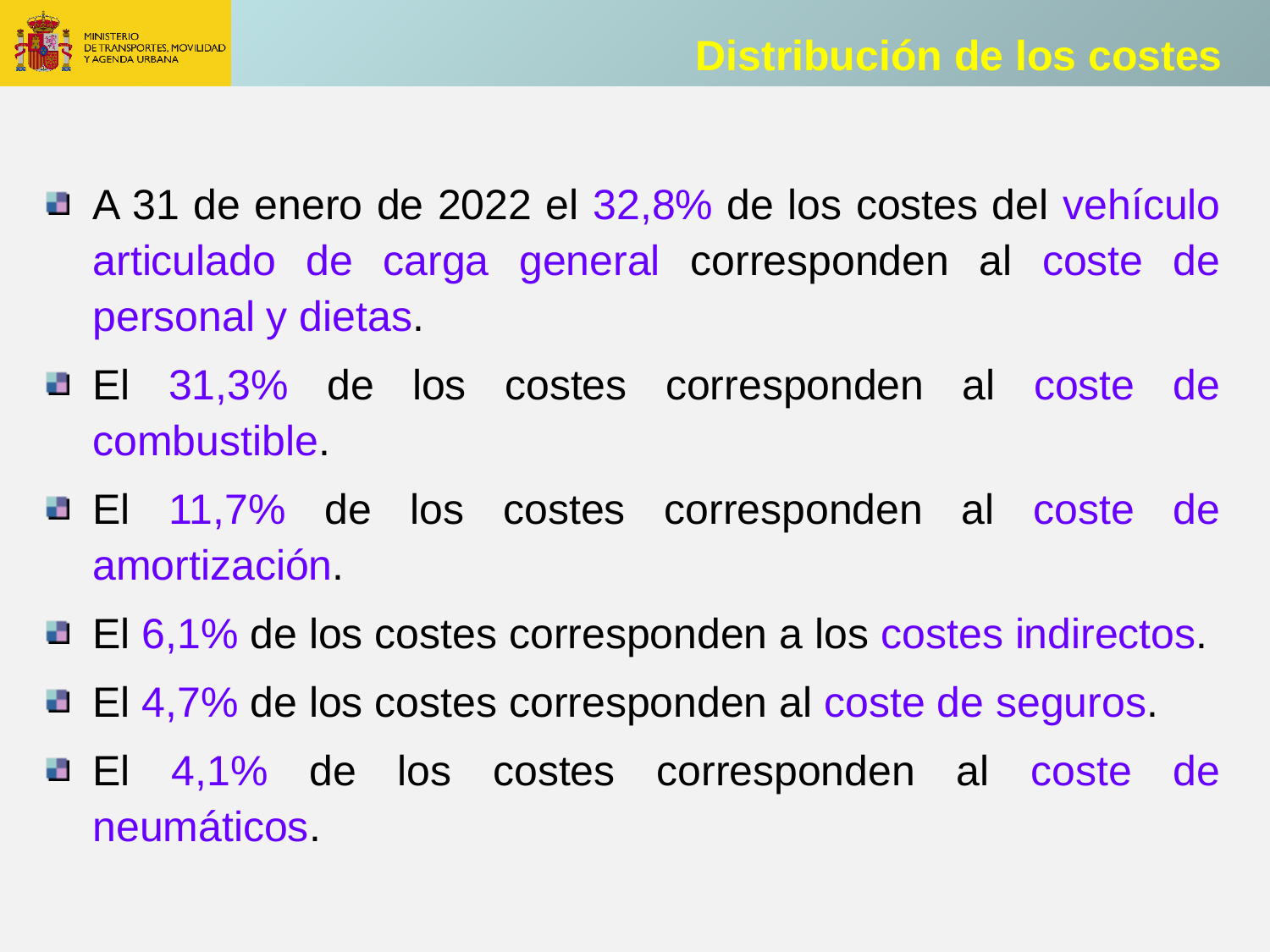

Distribución de los costes
A 31 de enero de 2022 el 32,8% de los costes del vehículo articulado de carga general corresponden al coste de personal y dietas.
El 31,3% de los costes corresponden al coste de combustible.
El 11,7% de los costes corresponden al coste de amortización.
El 6,1% de los costes corresponden a los costes indirectos.
El 4,7% de los costes corresponden al coste de seguros.
El 4,1% de los costes corresponden al coste de neumáticos.